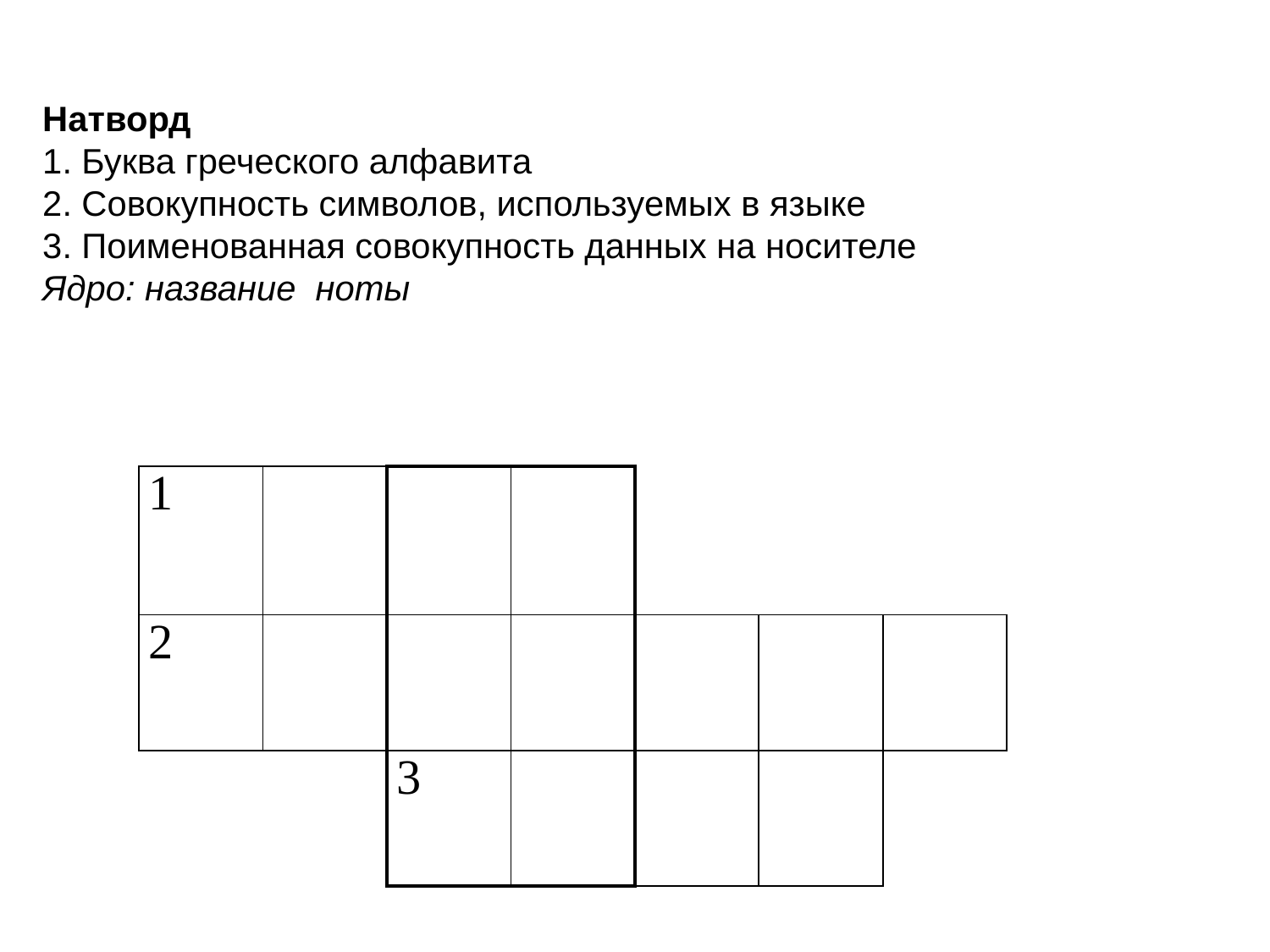

Натворд
1. Буква греческого алфавита
2. Совокупность символов, используемых в языке
3. Поименованная совокупность данных на носителе
Ядро: название  ноты
| 1 |  |  |  |  |  |  |
| --- | --- | --- | --- | --- | --- | --- |
| 2 |  |  |  |  |  |  |
|  |  | 3 |  |  |  |  |